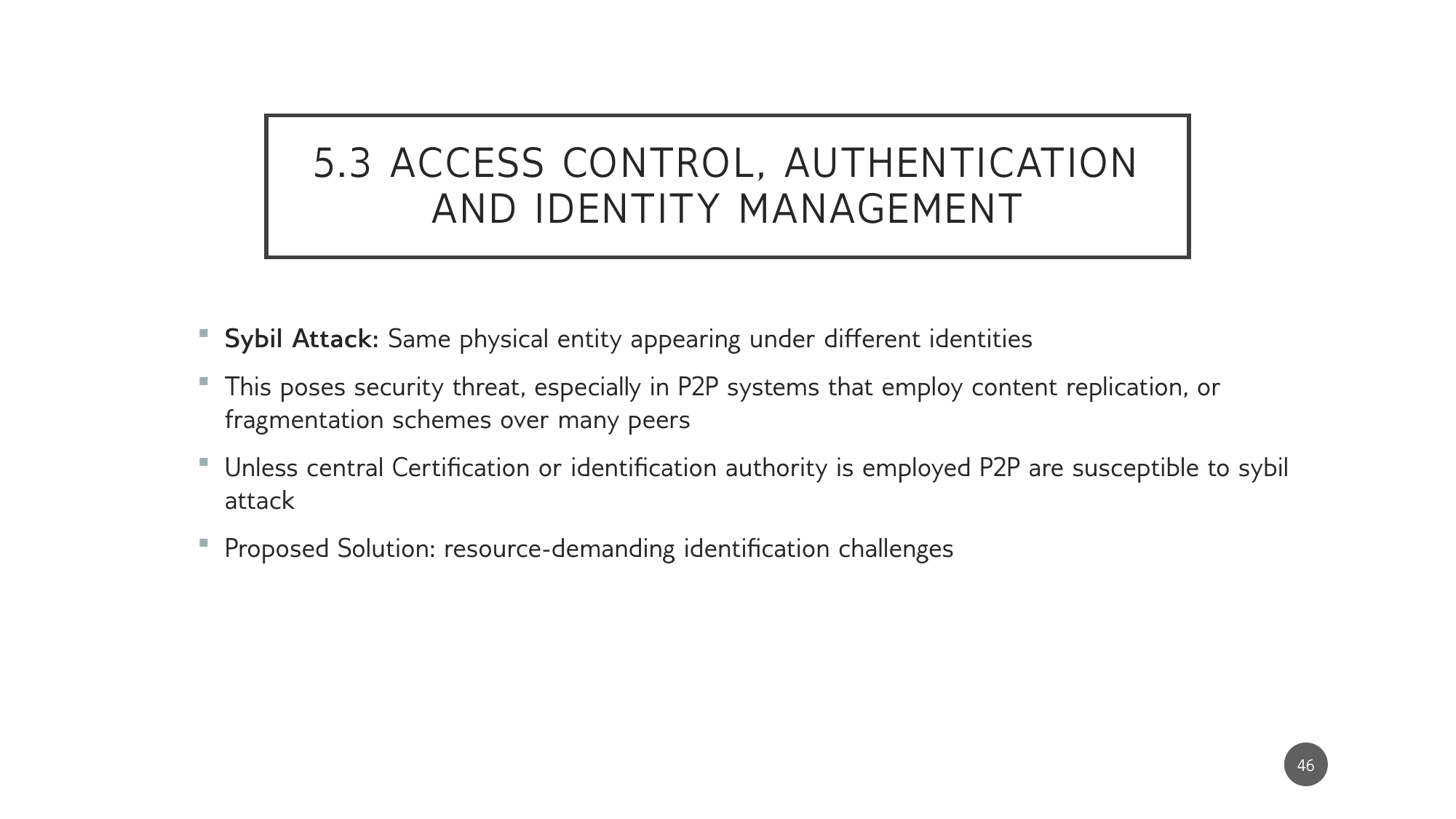

# 5.3 access control, authentication and identity management
Sybil Attack: Same physical entity appearing under different identities
This poses security threat, especially in P2P systems that employ content replication, or fragmentation schemes over many peers
Unless central Certification or identification authority is employed P2P are susceptible to sybil attack
Proposed Solution: resource-demanding identification challenges
46